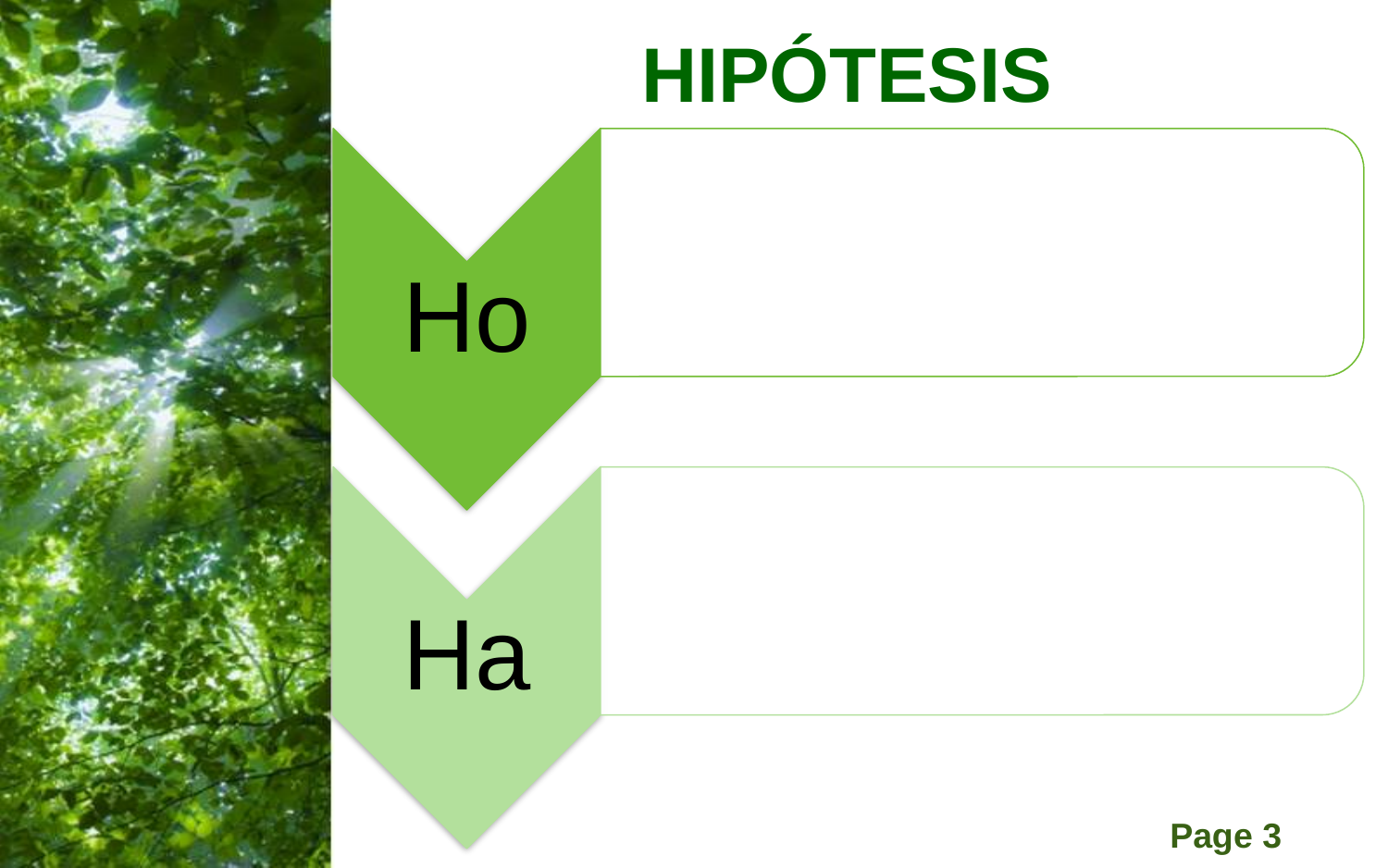

# HIPÓTESIS
Ho
La fijación de nitrógeno y las características organolépticas de los nódulos de Alnus nepalensis no varían según la edad del árbol.
Ha
La fijación de nitrógeno y las características organolépticas de los nódulos de Alnus nepalensis varían según la edad del árbol.